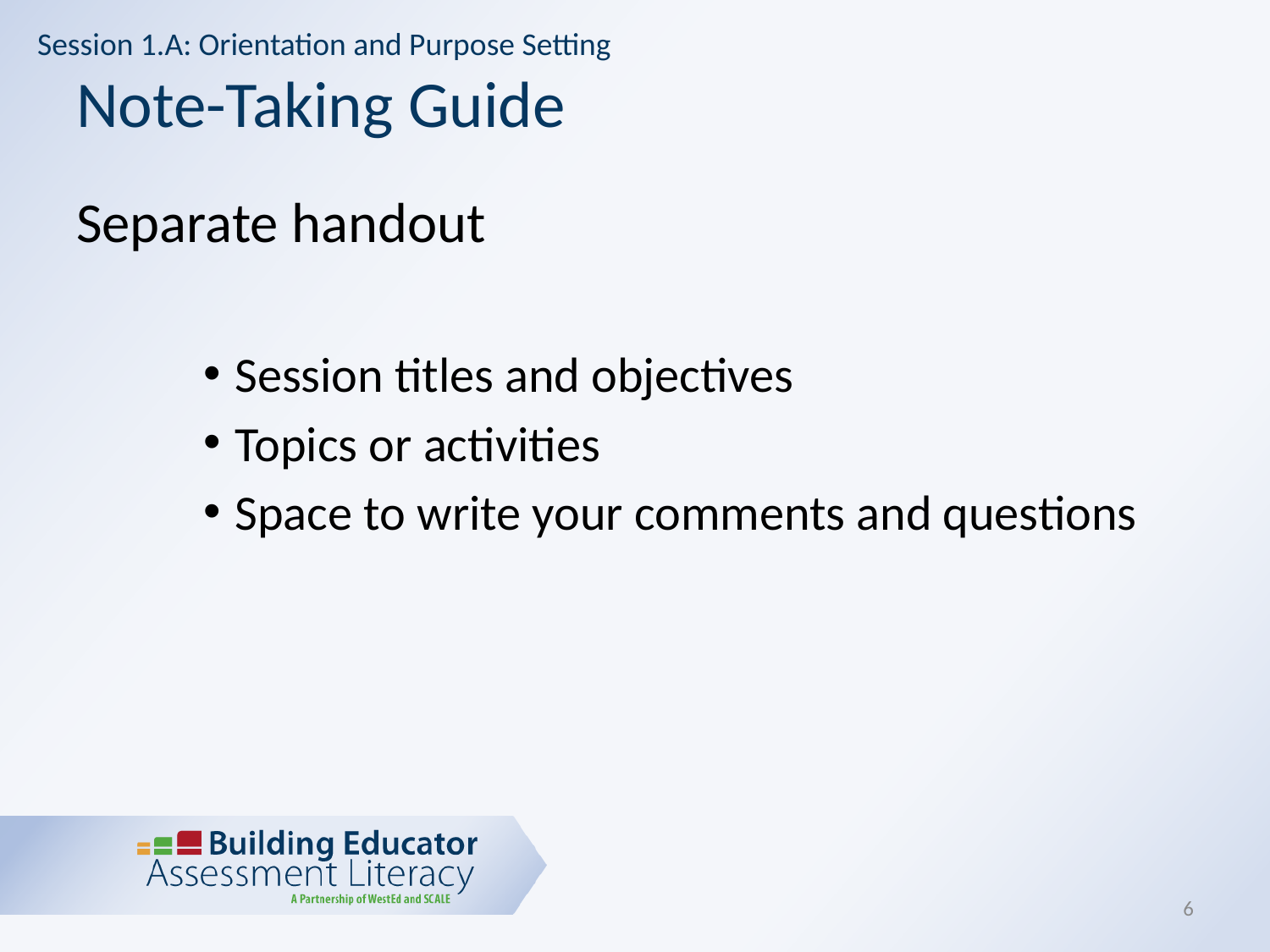

Session 1.A: Orientation and Purpose Setting
# Note-Taking Guide
Separate handout

Session titles and objectives
Topics or activities
Space to write your comments and questions
6